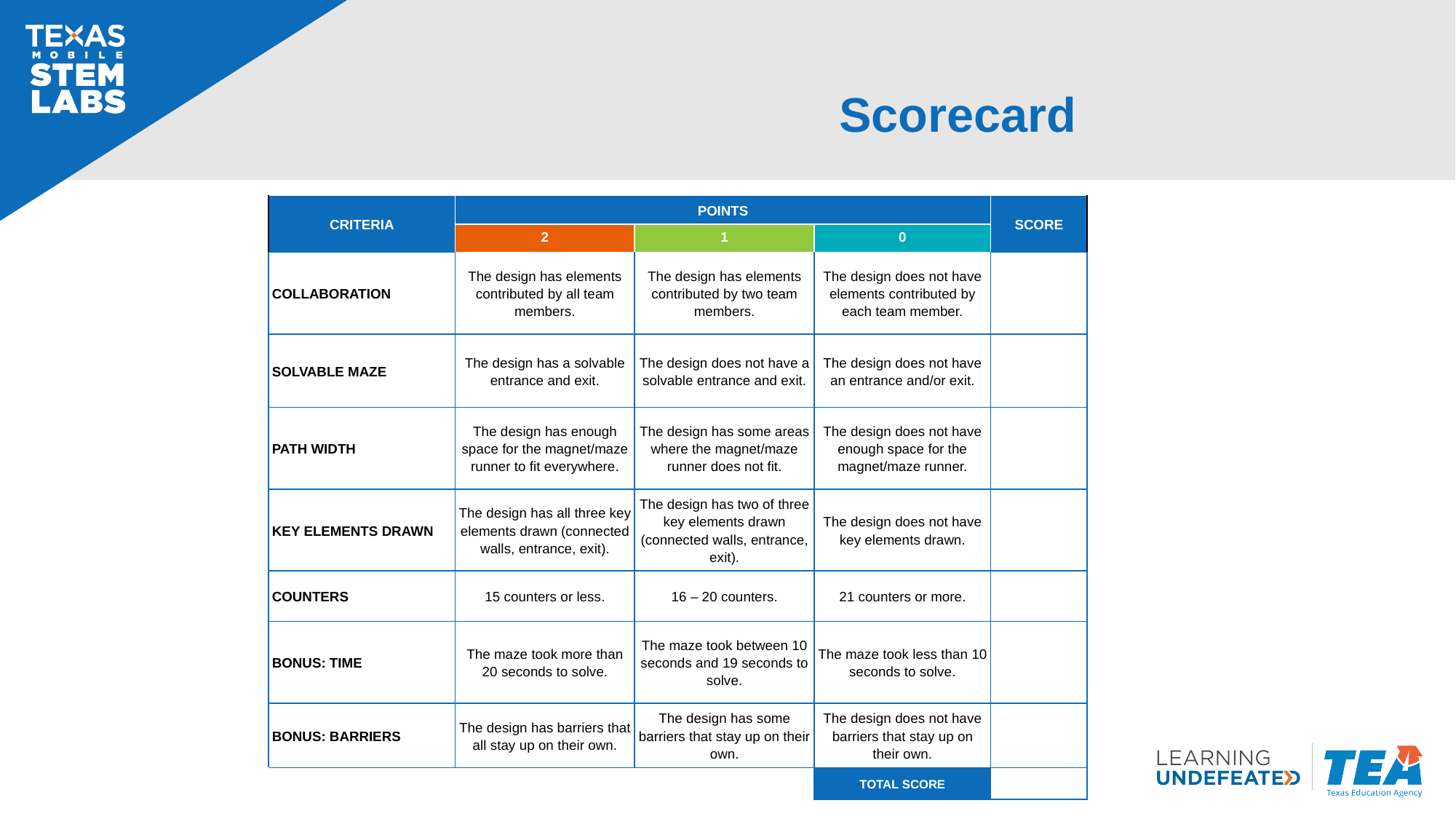

# Scorecard
| CRITERIA | POINTS |  |  | SCORE |
| --- | --- | --- | --- | --- |
|  | 2 | 1 | 0 |  |
| COLLABORATION | The design has elements contributed by all team members. | The design has elements contributed by two team members. | The design does not have elements contributed by each team member. |  |
| SOLVABLE MAZE | The design has a solvable entrance and exit. | The design does not have a solvable entrance and exit. | The design does not have an entrance and/or exit. |  |
| PATH WIDTH | The design has enough space for the magnet/maze runner to fit everywhere. | The design has some areas where the magnet/maze runner does not fit. | The design does not have enough space for the magnet/maze runner. |  |
| KEY ELEMENTS DRAWN | The design has all three key elements drawn (connected walls, entrance, exit). | The design has two of three key elements drawn (connected walls, entrance, exit). | The design does not have key elements drawn. |  |
| COUNTERS | 15 counters or less. | 16 – 20 counters. | 21 counters or more. |  |
| BONUS: TIME | The maze took more than 20 seconds to solve. | The maze took between 10 seconds and 19 seconds to solve. | The maze took less than 10 seconds to solve. |  |
| BONUS: BARRIERS | The design has barriers that all stay up on their own. | The design has some barriers that stay up on their own. | The design does not have barriers that stay up on their own. |  |
|  |  |  | TOTAL SCORE |  |